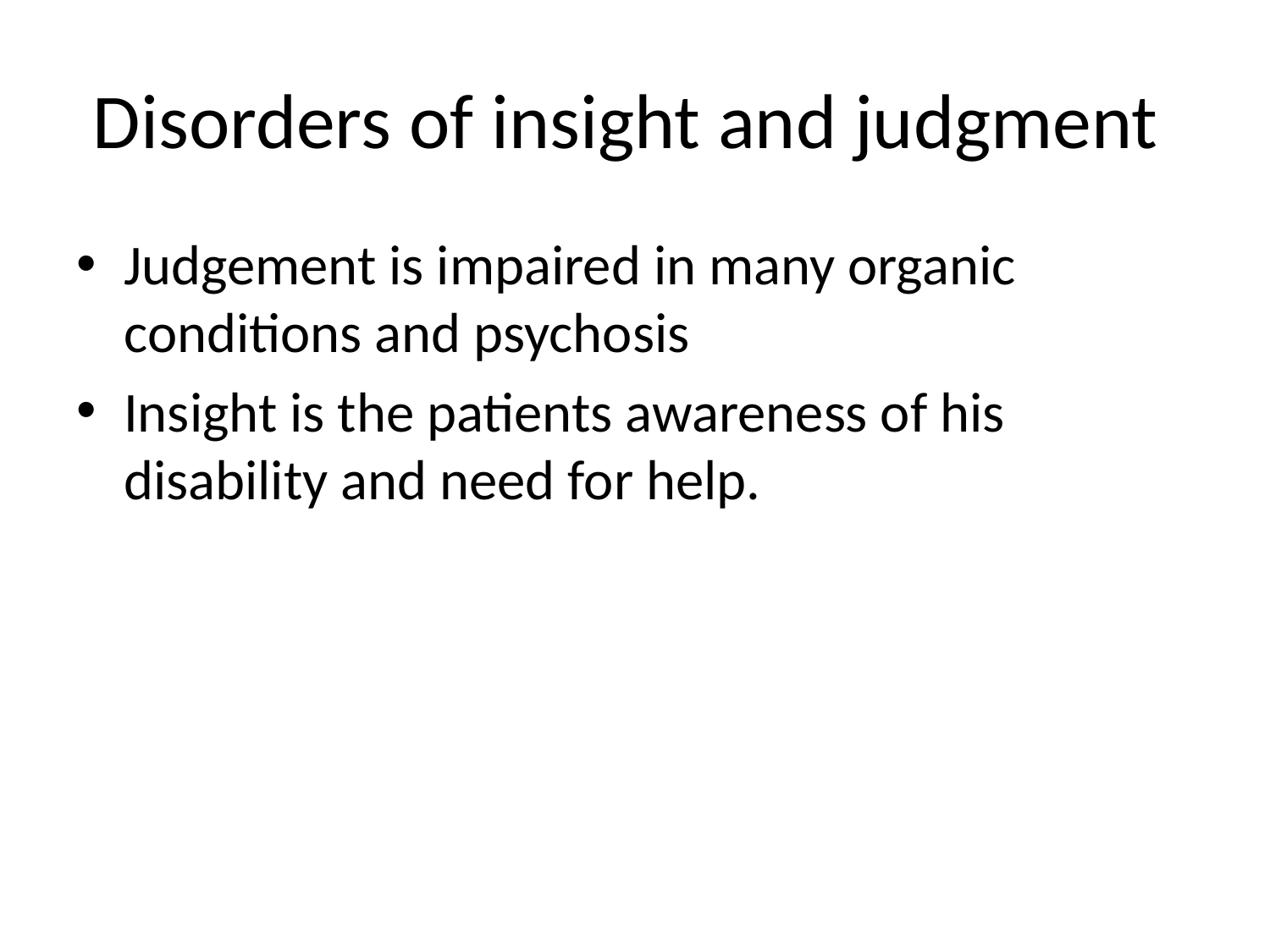

# Disorders of insight and judgment
Judgement is impaired in many organic conditions and psychosis
Insight is the patients awareness of his disability and need for help.